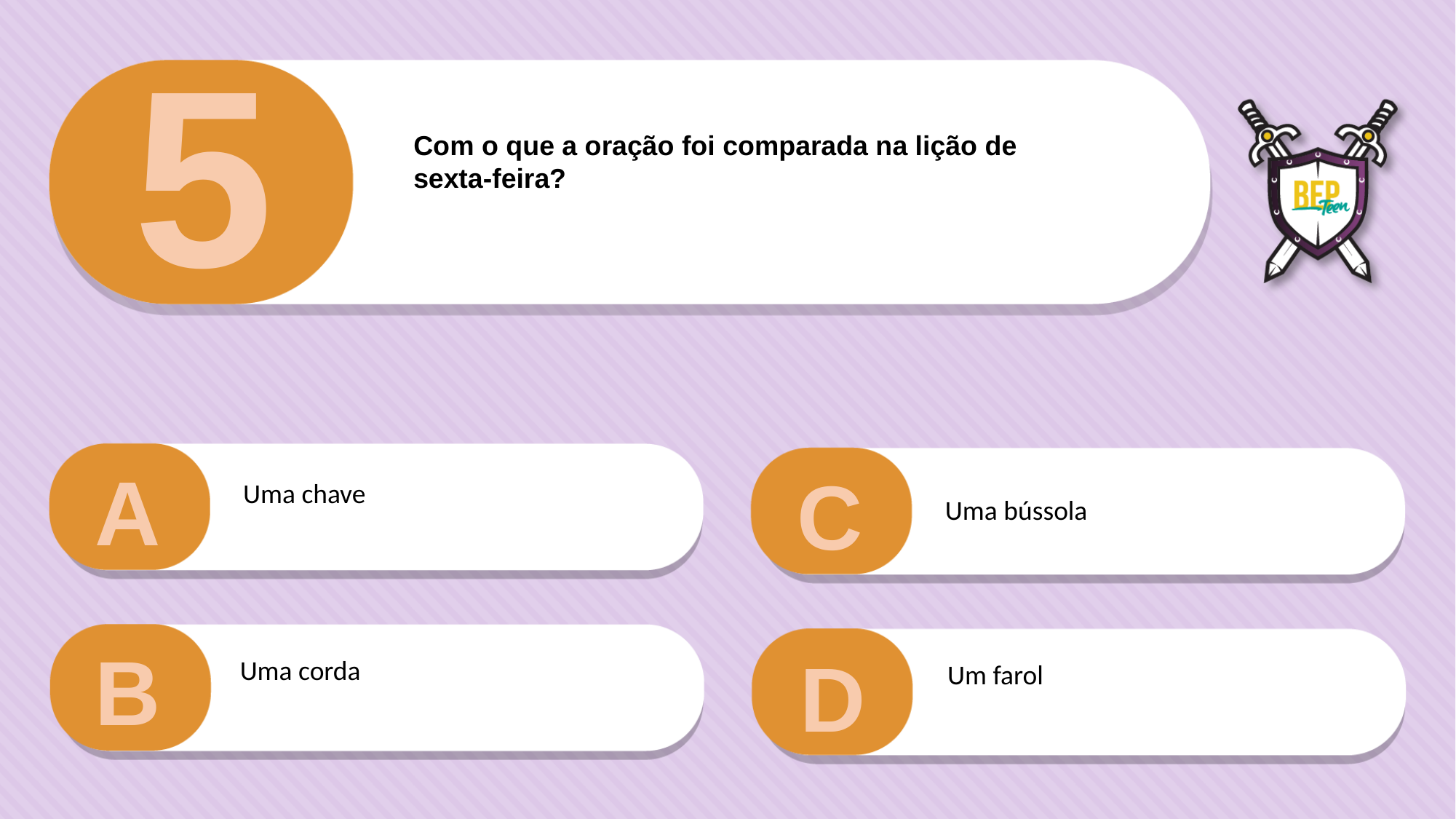

5
Com o que a oração foi comparada na lição de
sexta-feira?
A
C
Uma chave
Uma bússola
B
D
Uma corda
Um farol